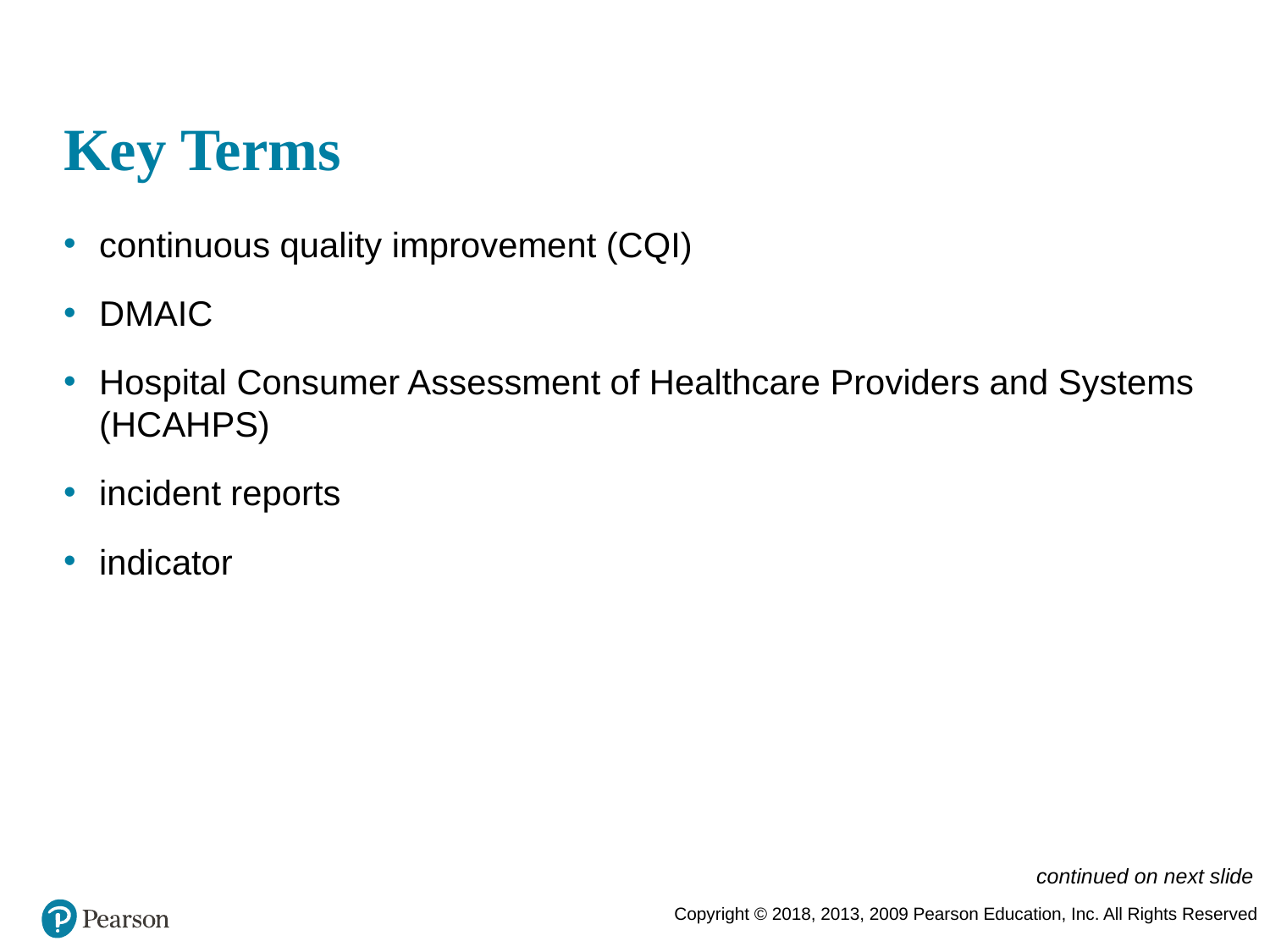

# Key Terms
continuous quality improvement (CQI)
DMAIC
Hospital Consumer Assessment of Healthcare Providers and Systems (HCAHPS)
incident reports
indicator
continued on next slide